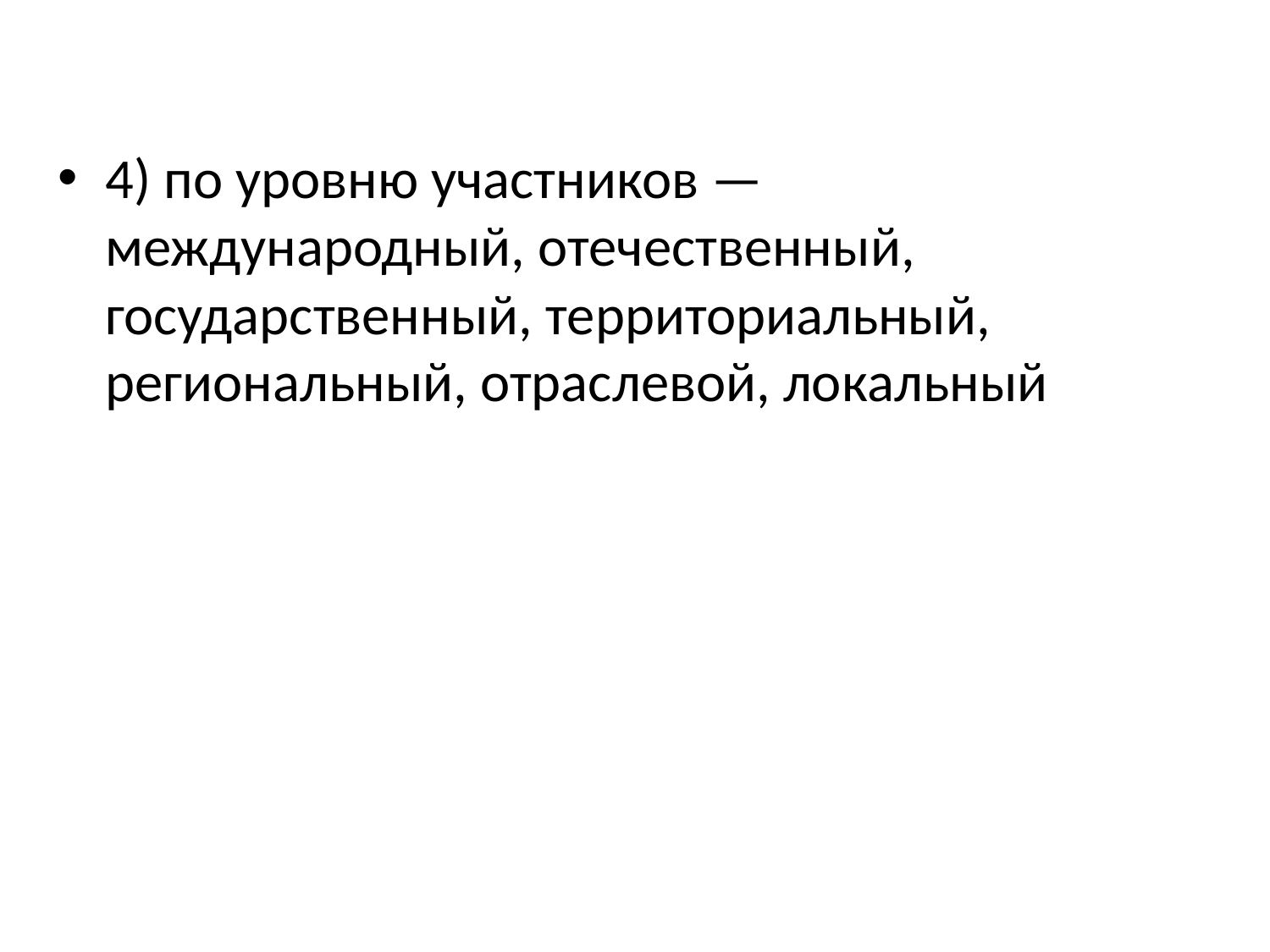

4) по уровню участников — международный, отечественный, государственный, территориальный, региональный, отраслевой, локальный